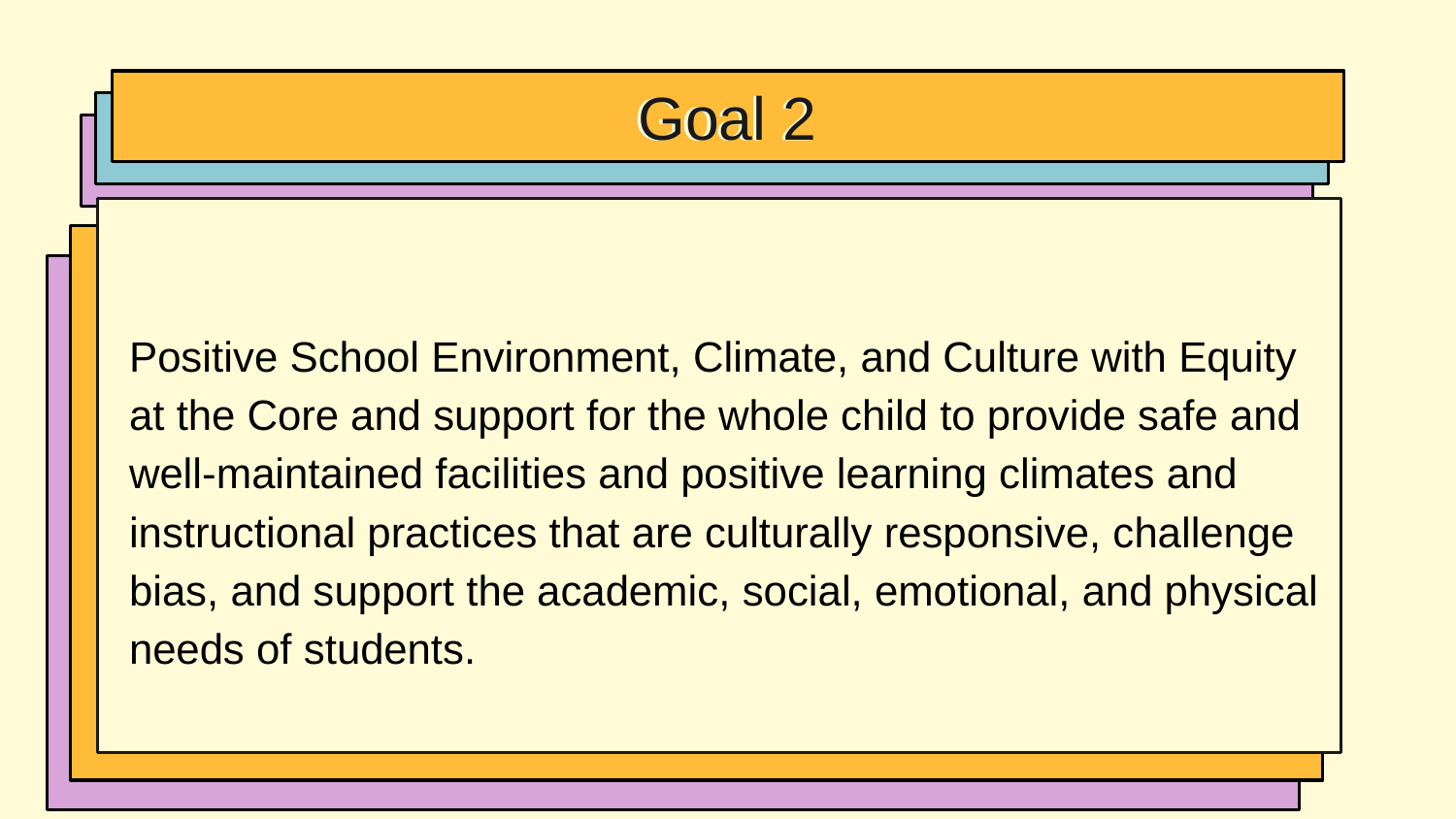

# Goal 2
Positive School Environment, Climate, and Culture with Equity at the Core and support for the whole child to provide safe and well-maintained facilities and positive learning climates and instructional practices that are culturally responsive, challenge bias, and support the academic, social, emotional, and physical needs of students.